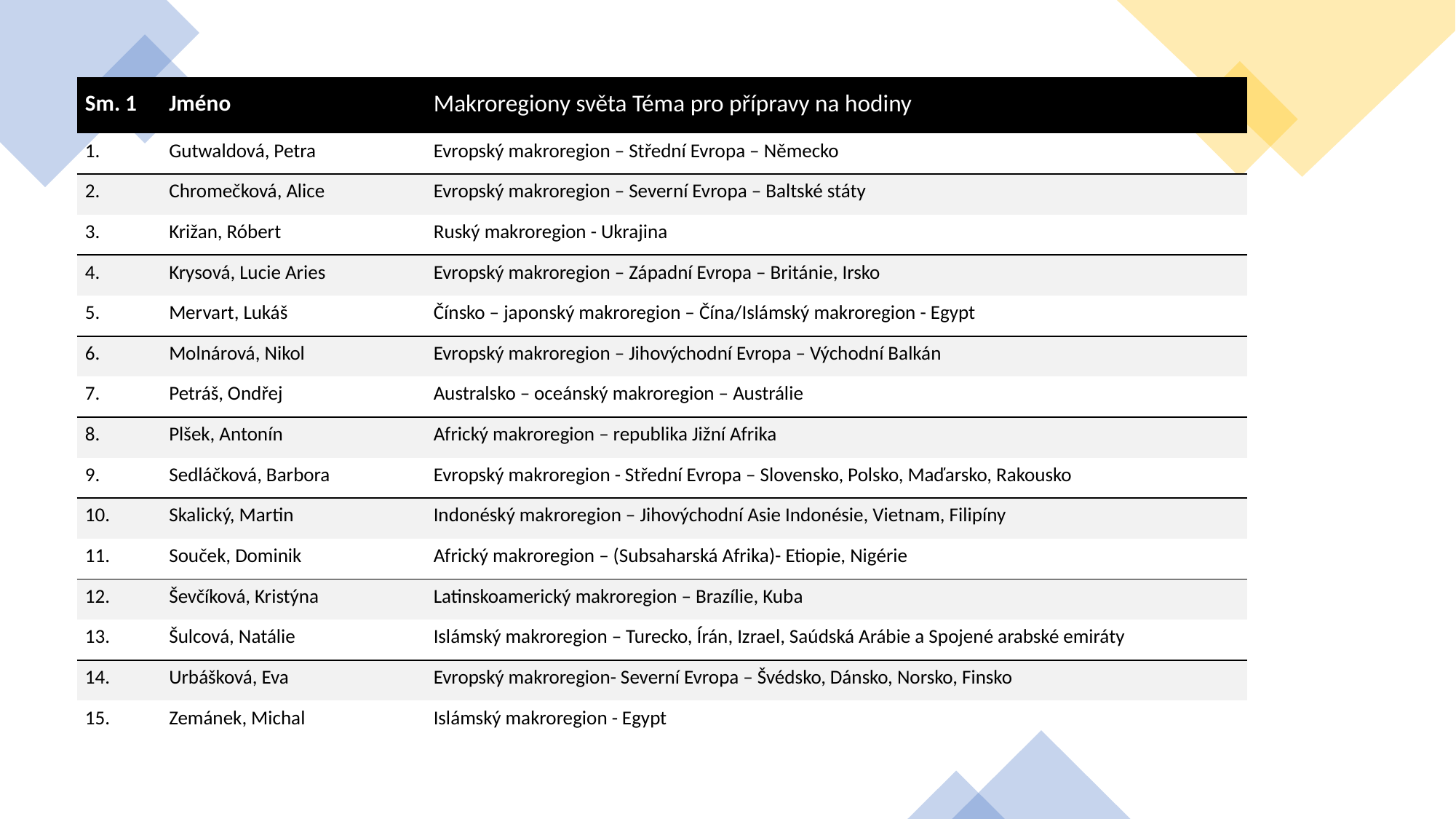

| Sm. 1 | Jméno | Makroregiony světa Téma pro přípravy na hodiny |
| --- | --- | --- |
| 1. | Gutwaldová, Petra | Evropský makroregion – Střední Evropa – Německo |
| 2. | Chromečková, Alice | Evropský makroregion – Severní Evropa – Baltské státy |
| 3. | Križan, Róbert | Ruský makroregion - Ukrajina |
| 4. | Krysová, Lucie Aries | Evropský makroregion – Západní Evropa – Británie, Irsko |
| 5. | Mervart, Lukáš | Čínsko – japonský makroregion – Čína/Islámský makroregion - Egypt |
| 6. | Molnárová, Nikol | Evropský makroregion – Jihovýchodní Evropa – Východní Balkán |
| 7. | Petráš, Ondřej | Australsko – oceánský makroregion – Austrálie |
| 8. | Plšek, Antonín | Africký makroregion – republika Jižní Afrika |
| 9. | Sedláčková, Barbora | Evropský makroregion - Střední Evropa – Slovensko, Polsko, Maďarsko, Rakousko |
| 10. | Skalický, Martin | Indonéský makroregion – Jihovýchodní Asie Indonésie, Vietnam, Filipíny |
| 11. | Souček, Dominik | Africký makroregion – (Subsaharská Afrika)- Etiopie, Nigérie |
| 12. | Ševčíková, Kristýna | Latinskoamerický makroregion – Brazílie, Kuba |
| 13. | Šulcová, Natálie | Islámský makroregion – Turecko, Írán, Izrael, Saúdská Arábie a Spojené arabské emiráty |
| 14. | Urbášková, Eva | Evropský makroregion- Severní Evropa – Švédsko, Dánsko, Norsko, Finsko |
| 15. | Zemánek, Michal | Islámský makroregion - Egypt |